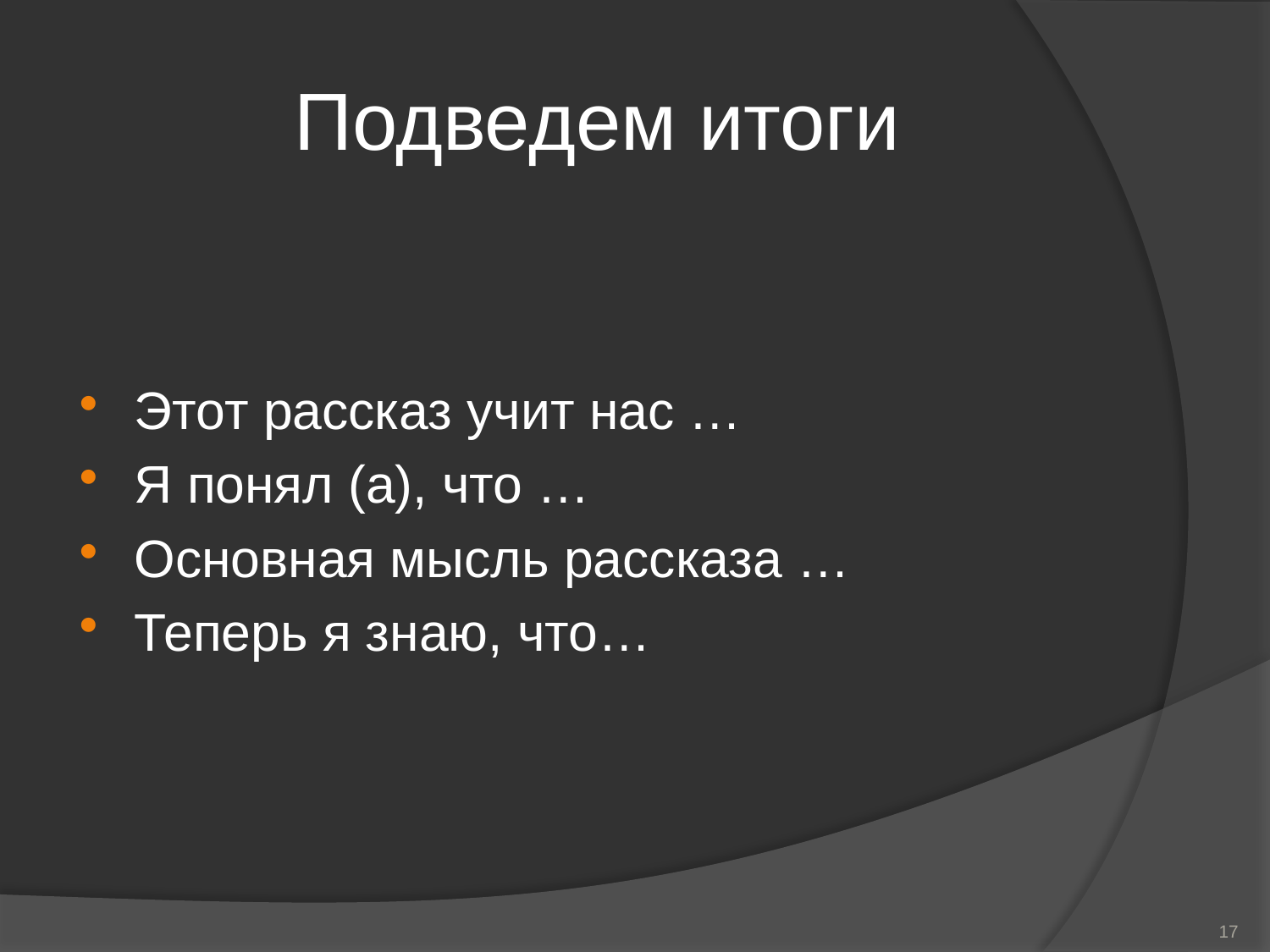

# Подведем итоги

Этот рассказ учит нас …
Я понял (а), что …
Основная мысль рассказа …
Теперь я знаю, что…
17